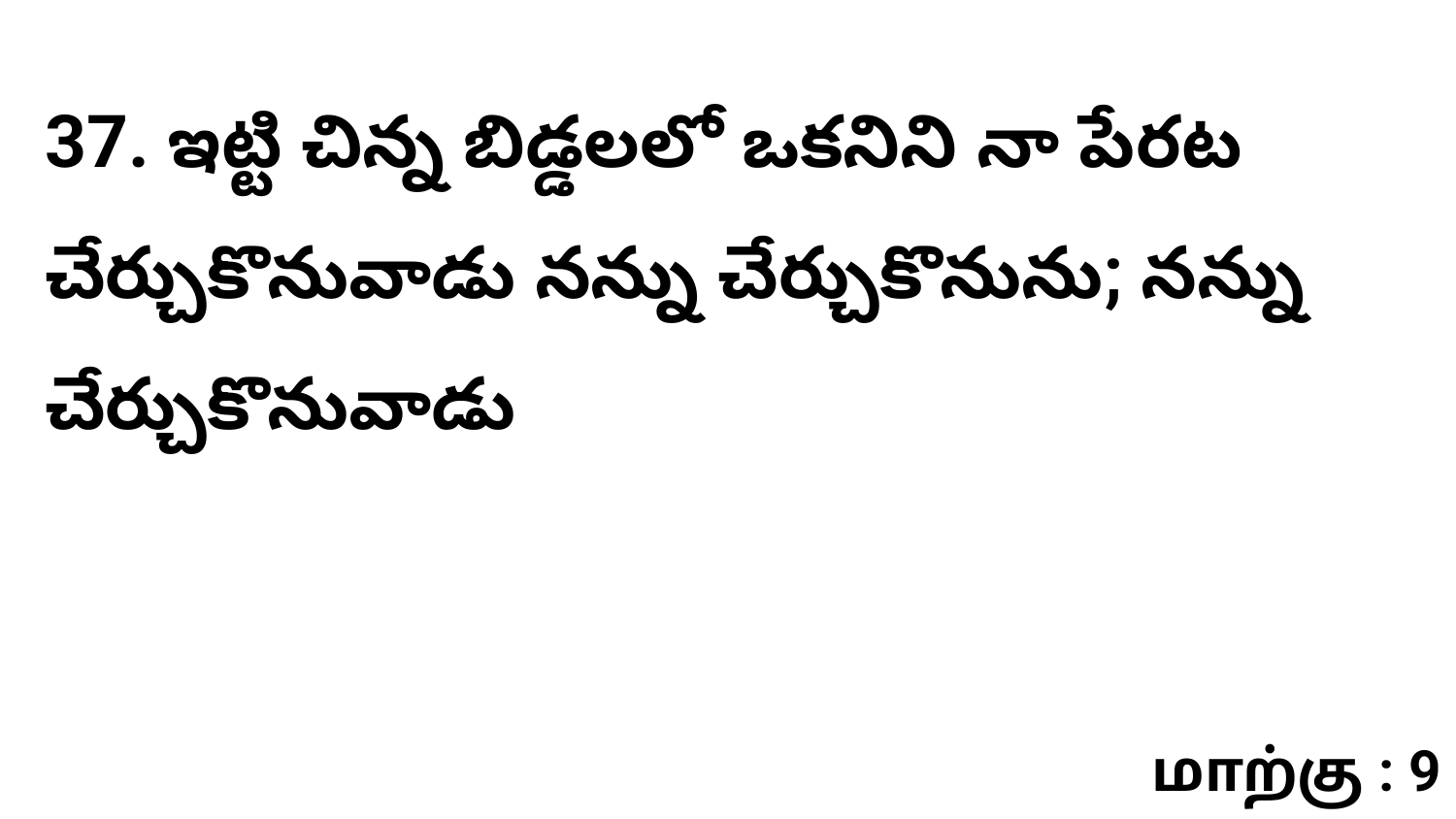

37. ఇట్టి చిన్న బిడ్డలలో ఒకనిని నా పేరట చేర్చుకొనువాడు నన్ను చేర్చుకొనును; నన్ను చేర్చుకొనువాడు
மாற்கு : 9